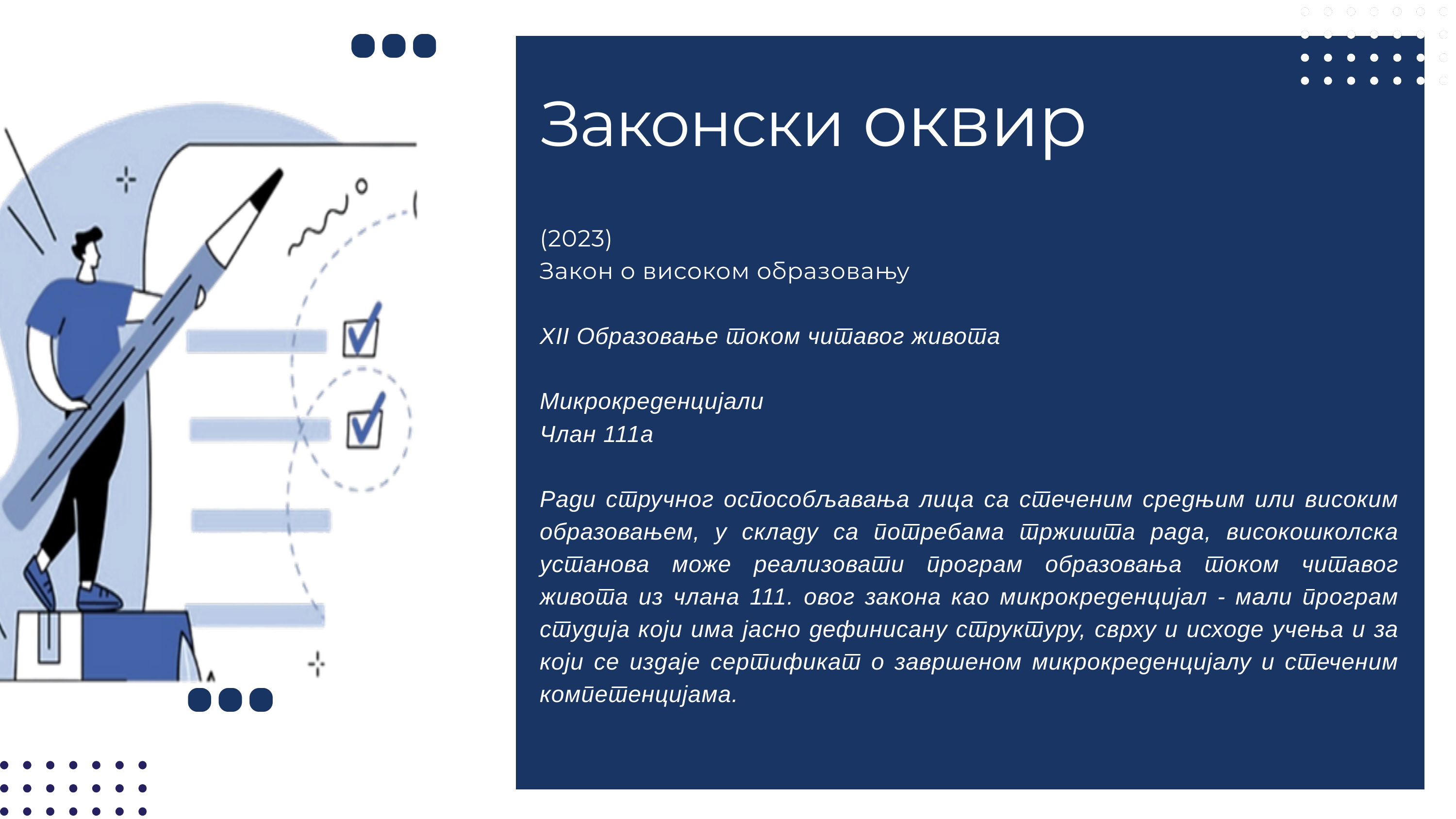

Законски оквир
(2023)
Закон о високом образовању

XII Образовање током читавог живота

Микрокреденцијали
Члан 111а

Ради стручног оспособљавања лица са стеченим средњим или високим образовањем, у складу са потребама тржишта рада, високошколска установа може реализовати програм образовања током читавог живота из члана 111. овог закона као микрокреденцијал - мали програм студија који има јасно дефинисану структуру, сврху и исходе учења и за који се издаје сертификат о завршеном микрокреденцијалу и стеченим компетенцијама.